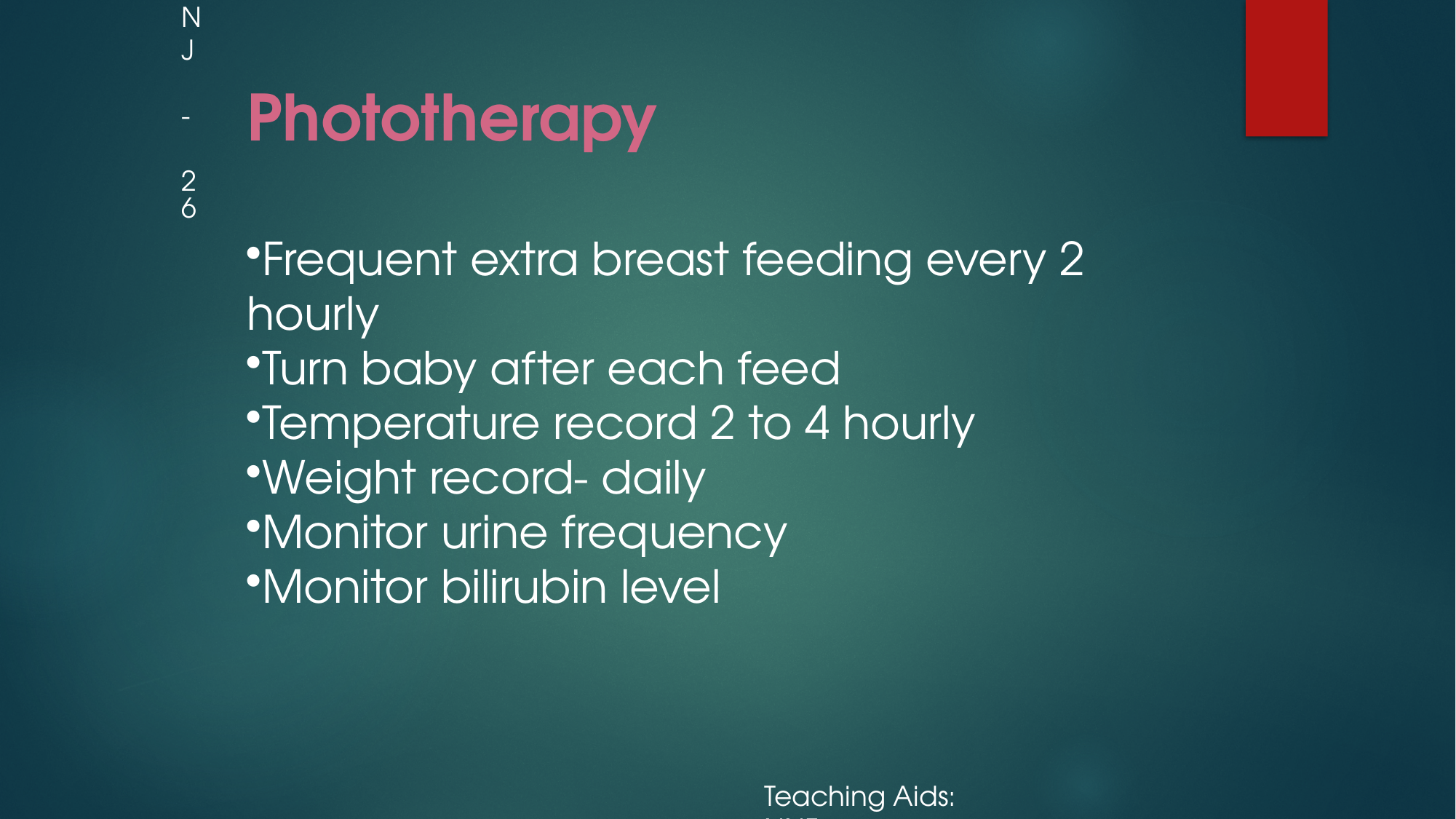

NJ - 26
Phototherapy
Frequent extra breast feeding every 2 hourly
Turn baby after each feed
Temperature record 2 to 4 hourly
Weight record- daily
Monitor urine frequency
Monitor bilirubin level

Teaching Aids: NNF